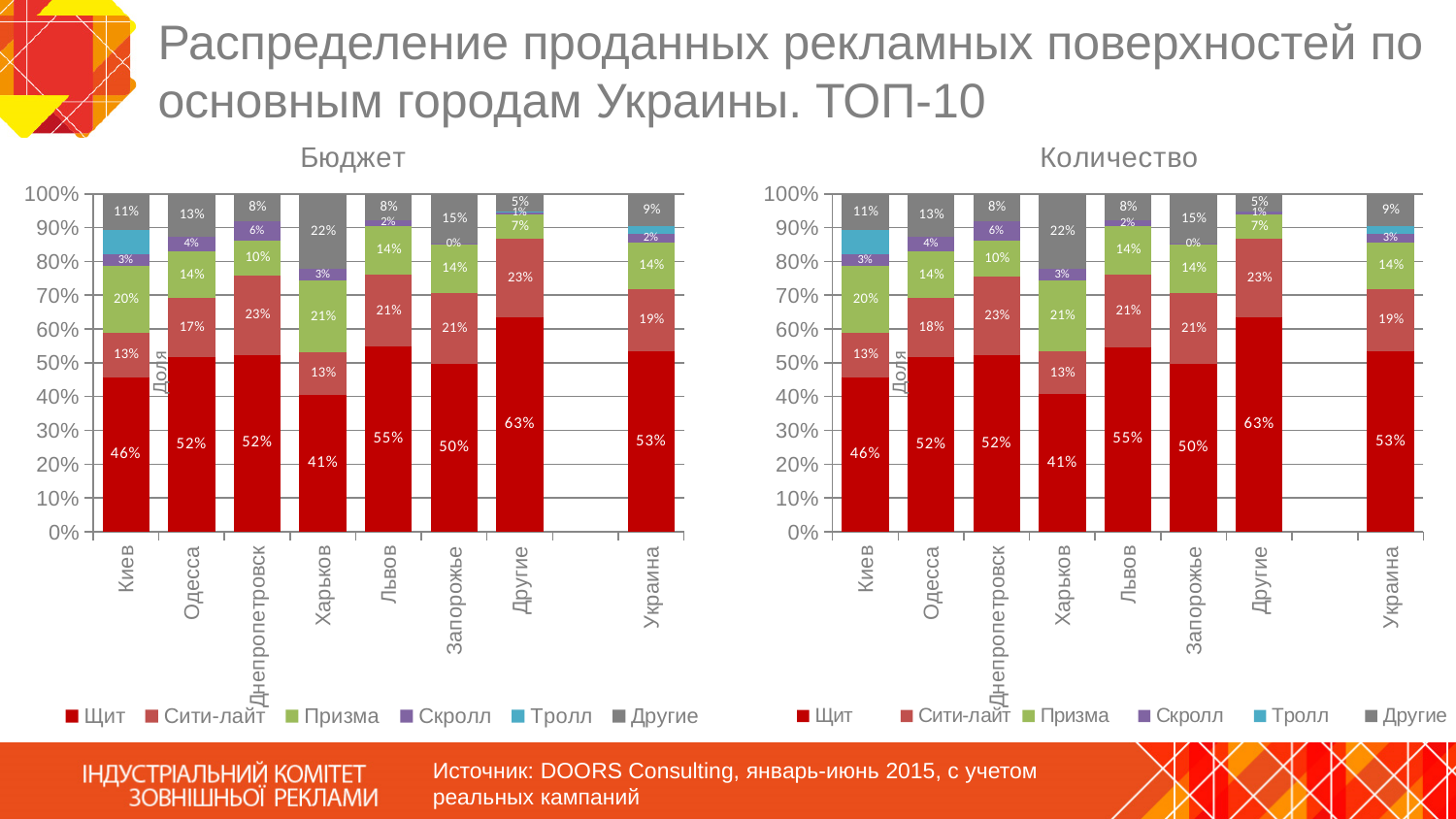

# Распределение проданных рекламных поверхностей по основным городам Украины. ТОП-10

### Chart

| Category | Щит | Сити-лайт | Призма | Скролл | Тролл | Другие |
|---|---|---|---|---|---|---|
| Киев | 0.457891609096601 | 0.1295883607653373 | 0.19919773327815093 | 0.033502064032769834 | 0.07176891322572791 | 0.10805131960141351 |
| Одесса | 0.5161793278802556 | 0.17498620739283793 | 0.1391973901988534 | 0.04308090863297272 | 0.0 | 0.12655616589508023 |
| Днепропетровск | 0.5236904096947339 | 0.23408699031012498 | 0.10474293901935547 | 0.05639070354809741 | 0.0 | 0.08108895742769019 |
| Харьков | 0.40634300052517924 | 0.1251385890179144 | 0.2119974324560899 | 0.03498278578514334 | 0.0 | 0.22153819221567397 |
| Львов | 0.5473311878461046 | 0.2140848337247399 | 0.1433997274651359 | 0.01780174538285357 | 0.0 | 0.07738250558116613 |
| Запорожье | 0.4956688041399497 | 0.2113848576892789 | 0.14461694228822172 | 0.002643716953538088 | 0.0 | 0.14568567892901305 |
| Другие | 0.6346983585916773 | 0.23400944820632563 | 0.07006310746694935 | 0.007605652545539244 | 0.00012795512357905865 | 0.053495478065932724 |
|   | None | None | None | None | None | None |
| Украина | 0.5332160880315803 | 0.185283123906474 | 0.13760356869152787 | 0.024903480486429524 | 0.024493182179678216 | 0.09450055670431057 |

### Chart

| Category | Щит        | Сити-лайт  | Призма     | Скролл     | Тролл      | Другие |
|---|---|---|---|---|---|---|
| Киев | 0.45788512387040664 | 0.12986482037994712 | 0.1991642862452349 | 0.03328519395567641 | 0.07181616421191242 | 0.10798441133682343 |
| Одесса | 0.516414686825053 | 0.1750659947204228 | 0.1389008879289657 | 0.043004559635229166 | 0.0 | 0.1266138708903289 |
| Днепропетровск | 0.5227112889535589 | 0.2337577300836668 | 0.1046926154965443 | 0.057839214259730945 | 0.0 | 0.08099915120649936 |
| Харьков | 0.40770939271728335 | 0.12548950844584722 | 0.21026944882810264 | 0.034952364252732473 | 0.0 | 0.22157928575603494 |
| Львов | 0.5470751927647989 | 0.2140413937039831 | 0.14310974549249275 | 0.018348889790712558 | 0.0 | 0.07742477824801437 |
| Запорожье | 0.49580824846677546 | 0.2114443256625222 | 0.14443256625218026 | 0.002588195577561481 | 0.0 | 0.1457266640409612 |
| Другие | 0.6347196273641662 | 0.2340030199882272 | 0.06993576126737133 | 0.007785427277147903 | 0.00012796560284595522 | 0.053428198500243135 |
|    | None | None | None | None | None | None |
| Украина | 0.5332660761777686 | 0.1854001348759092 | 0.13736731627677404 | 0.02502617062706456 | 0.024500046103695352 | 0.09444025593878869 |
Источник: DOORS Consulting, январь-июнь 2015, с учетом реальных кампаний